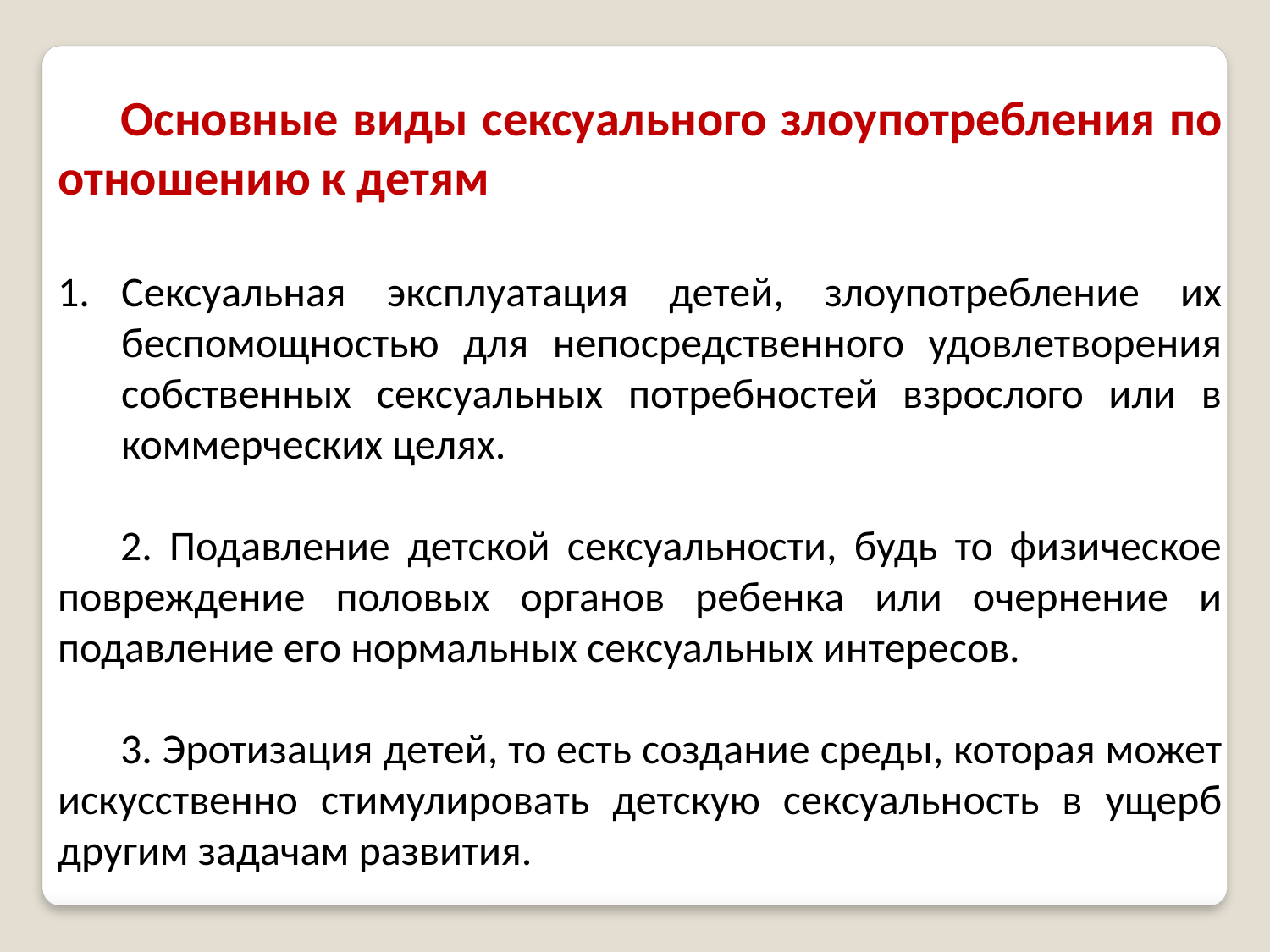

Основные виды сексуального злоупотребления по отношению к детям

Cексуальная эксплуатация детей, злоупотребление их беспомощностью для непосредственного удовлетворения собственных сексуальных потребностей взрослого или в коммерческих целях.

2. Подавление детской сексуальности, будь то физическое повреждение половых органов ребенка или очернение и подавление его нормальных сексуальных интересов.

3. Эротизация детей, то есть создание среды, которая может искусственно стимулировать детскую сексуальность в ущерб другим задачам развития.